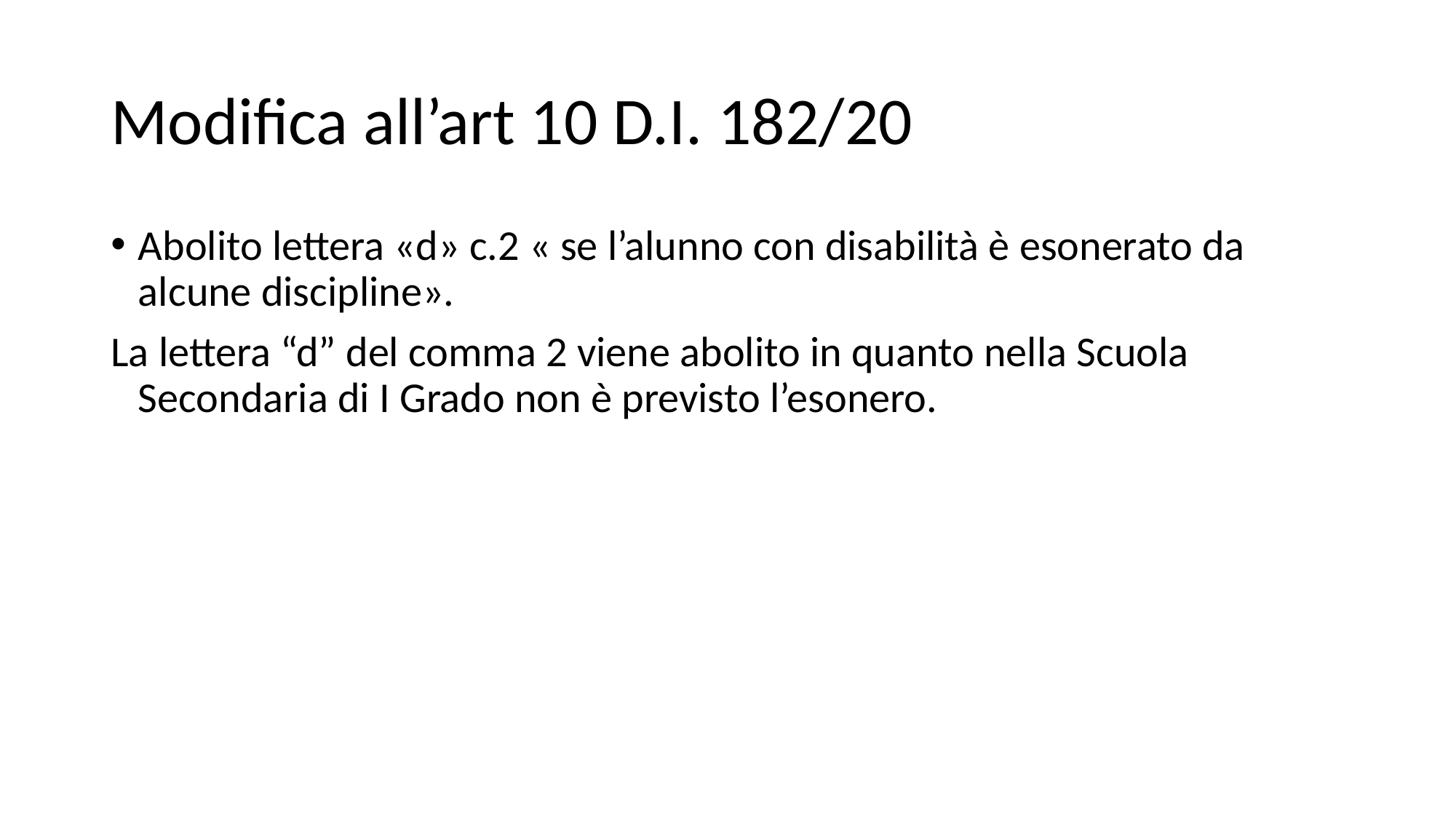

# Modifica all’art 10 D.I. 182/20
Abolito lettera «d» c.2 « se l’alunno con disabilità è esonerato da alcune discipline».
La lettera “d” del comma 2 viene abolito in quanto nella Scuola Secondaria di I Grado non è previsto l’esonero.